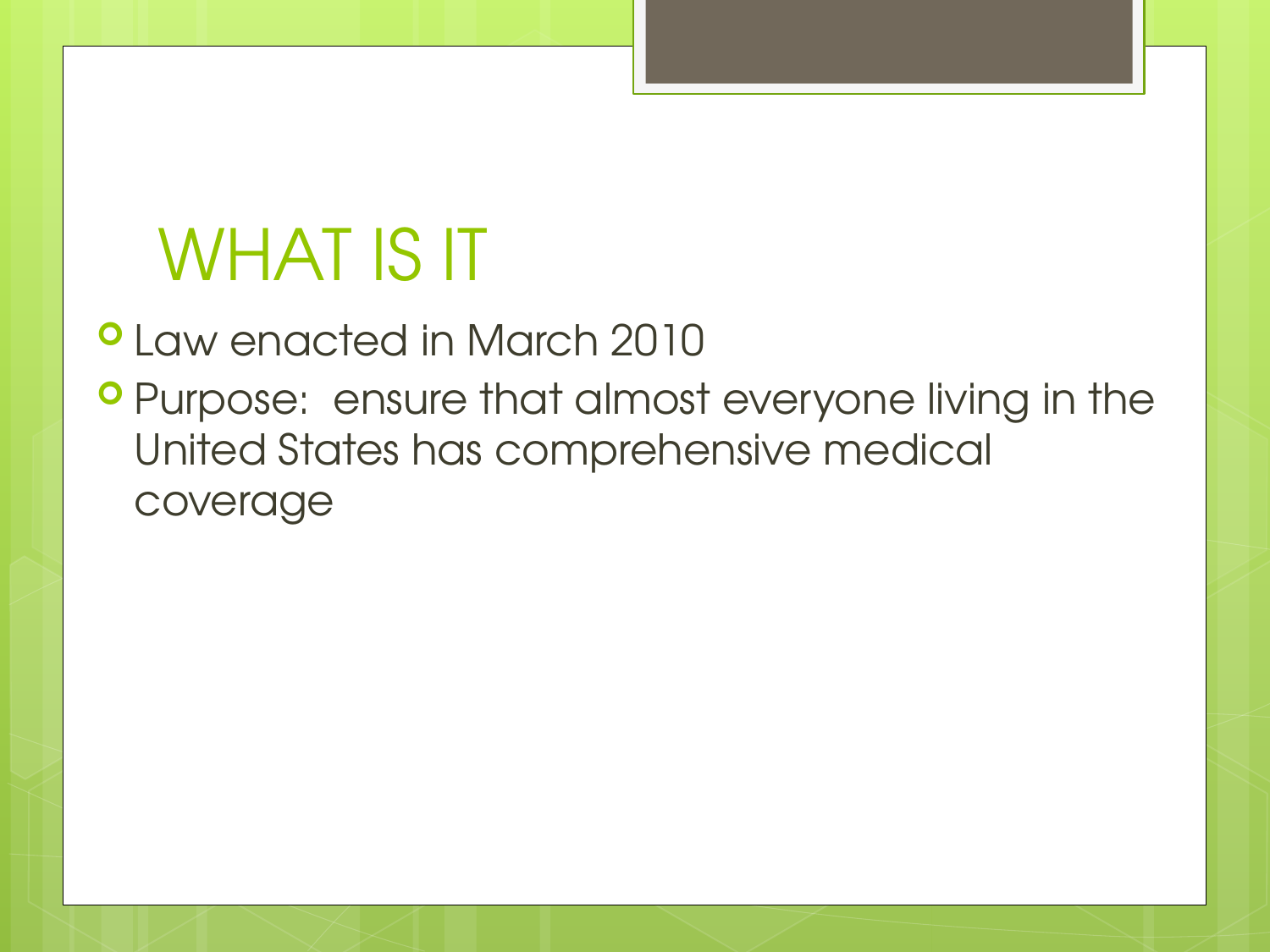

# WHAT IS IT
Law enacted in March 2010
Purpose:  ensure that almost everyone living in the United States has comprehensive medical coverage